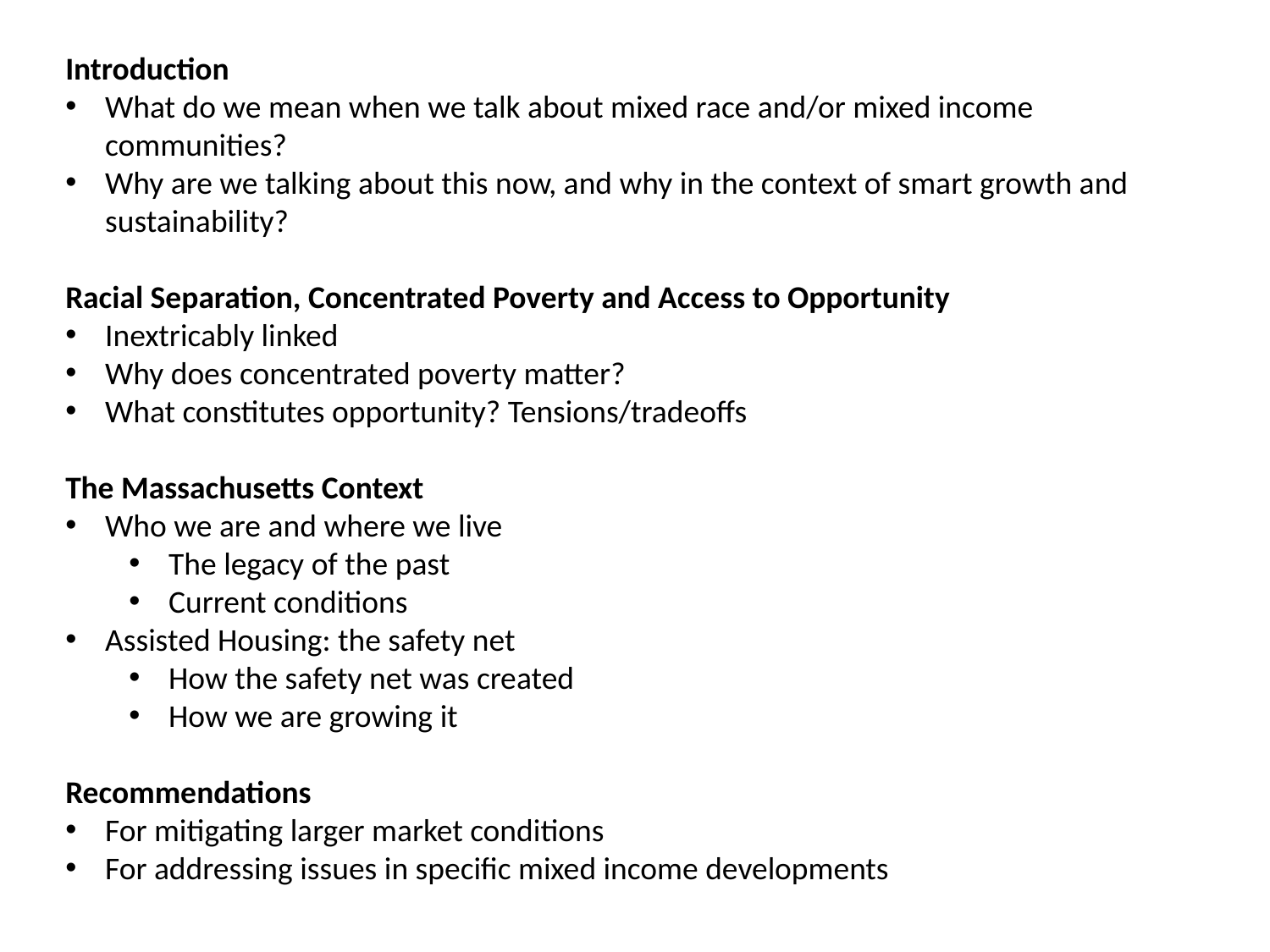

Introduction
What do we mean when we talk about mixed race and/or mixed income communities?
Why are we talking about this now, and why in the context of smart growth and sustainability?

Racial Separation, Concentrated Poverty and Access to Opportunity
Inextricably linked
Why does concentrated poverty matter?
What constitutes opportunity? Tensions/tradeoffs

The Massachusetts Context
Who we are and where we live
The legacy of the past
Current conditions
Assisted Housing: the safety net
How the safety net was created
How we are growing it

Recommendations
For mitigating larger market conditions
For addressing issues in specific mixed income developments